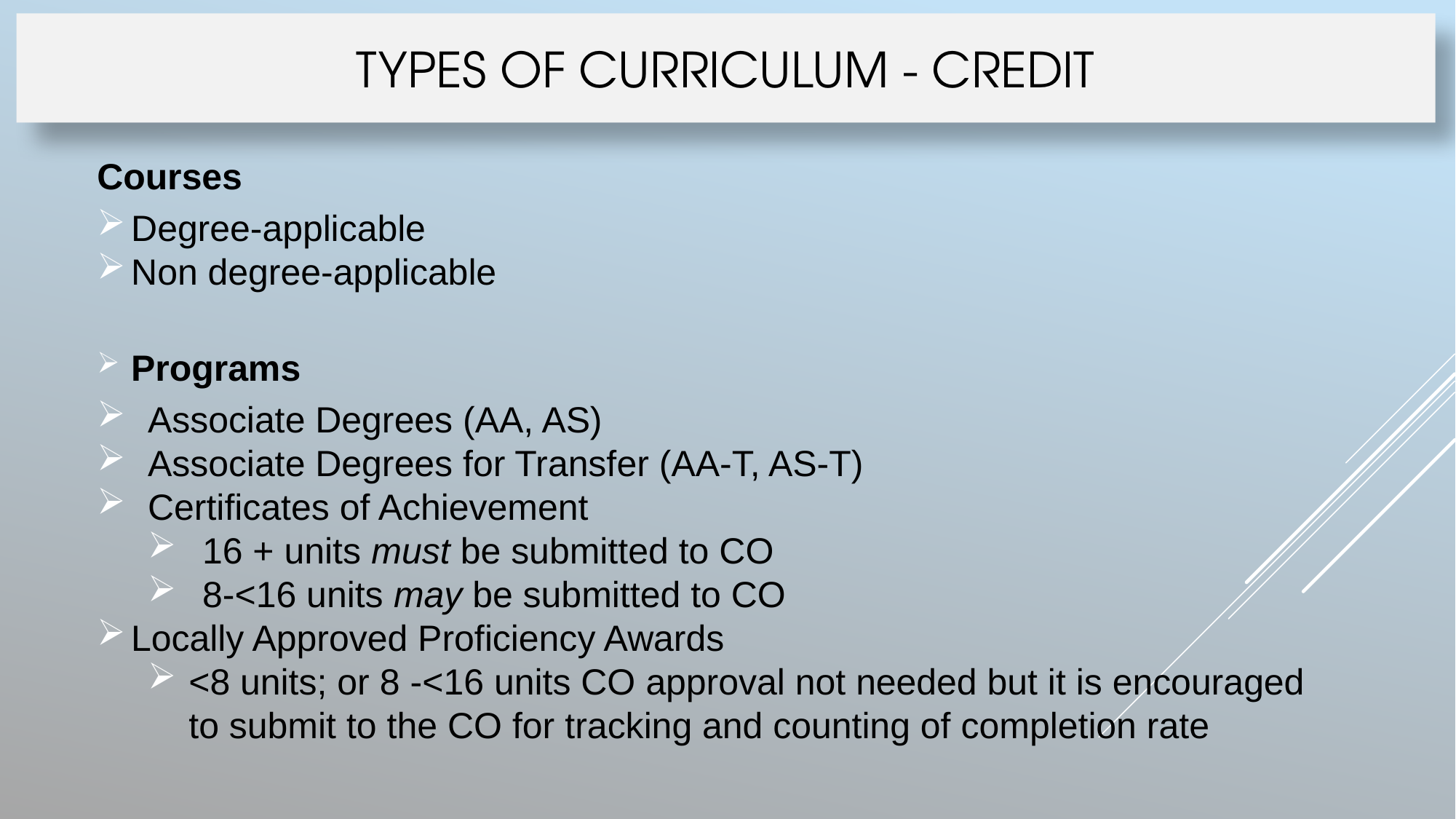

Types of curriculum - credit
Courses
Degree-applicable
Non degree-applicable

Programs
Associate Degrees (AA, AS)
Associate Degrees for Transfer (AA-T, AS-T)
Certificates of Achievement
16 + units must be submitted to CO
8-<16 units may be submitted to CO
Locally Approved Proficiency Awards
<8 units; or 8 -<16 units CO approval not needed but it is encouraged to submit to the CO for tracking and counting of completion rate